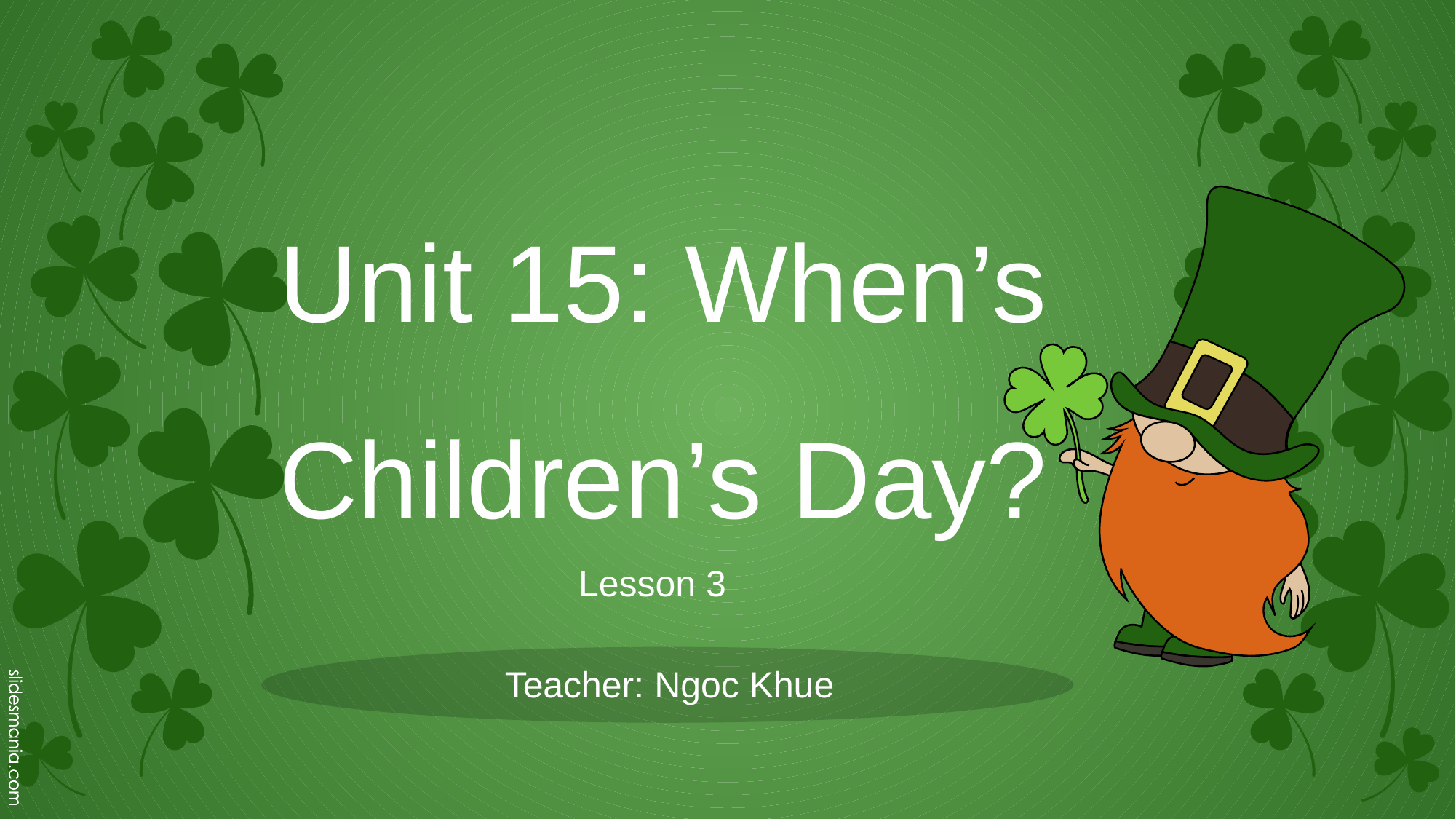

Unit 15: When’s Children’s Day?

Lesson 3
Teacher: Ngoc Khue